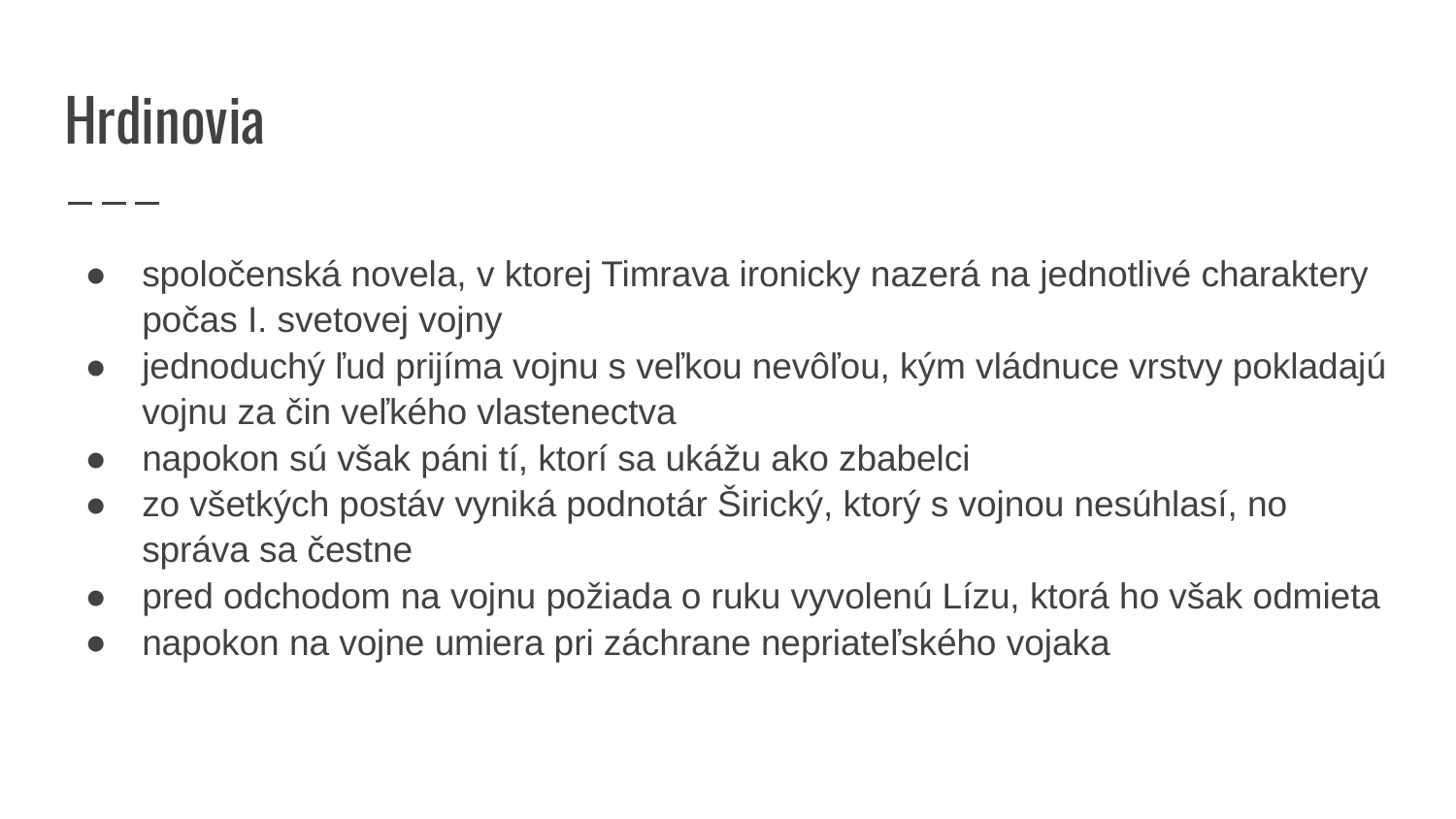

# Hrdinovia
spoločenská novela, v ktorej Timrava ironicky nazerá na jednotlivé charaktery počas I. svetovej vojny
jednoduchý ľud prijíma vojnu s veľkou nevôľou, kým vládnuce vrstvy pokladajú vojnu za čin veľkého vlastenectva
napokon sú však páni tí, ktorí sa ukážu ako zbabelci
zo všetkých postáv vyniká podnotár Širický, ktorý s vojnou nesúhlasí, no správa sa čestne
pred odchodom na vojnu požiada o ruku vyvolenú Lízu, ktorá ho však odmieta
napokon na vojne umiera pri záchrane nepriateľského vojaka